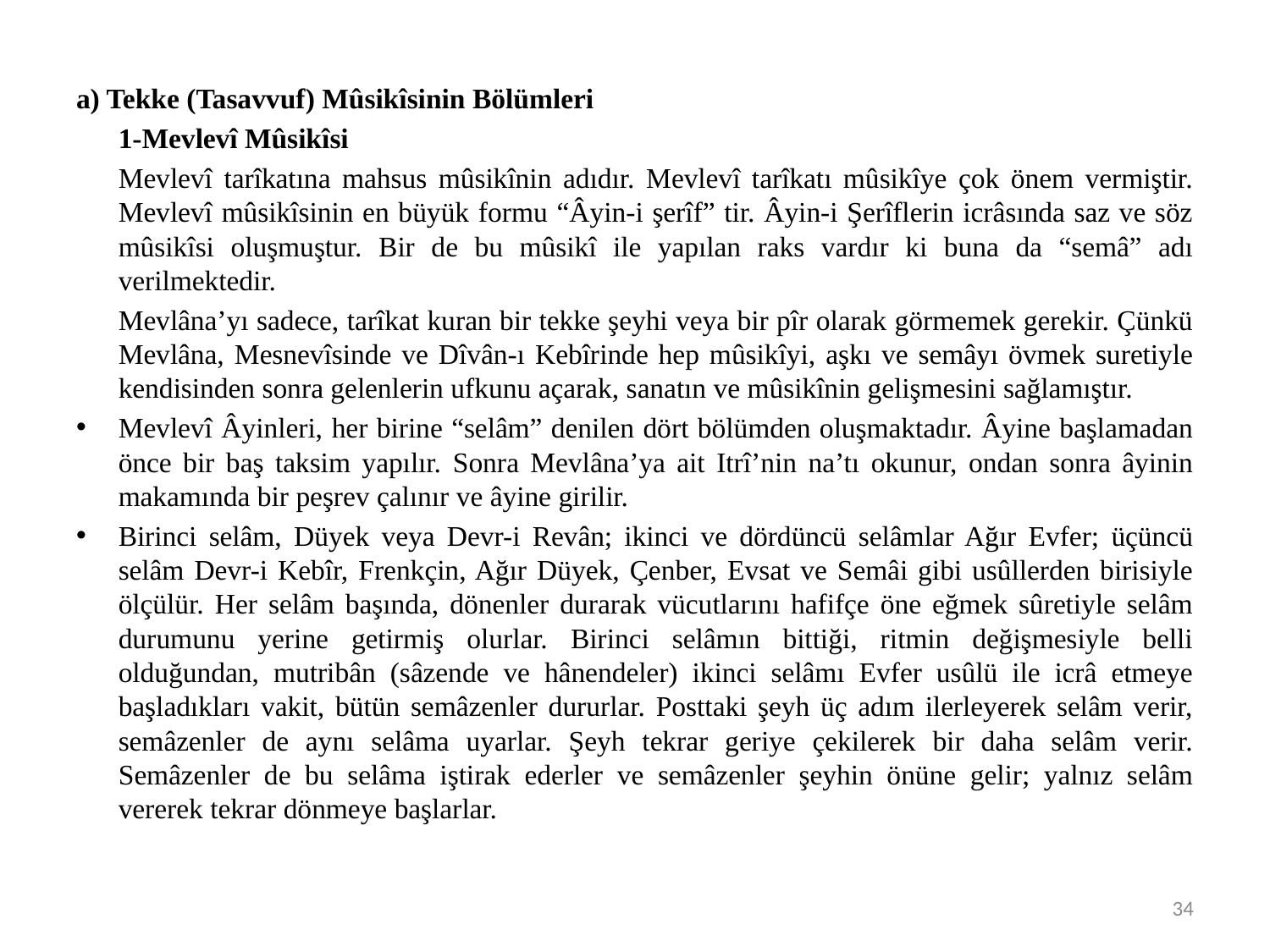

#

a) Tekke (Tasavvuf) Mûsikîsinin Bölümleri
	1-Mevlevî Mûsikîsi
	Mevlevî tarîkatına mahsus mûsikînin adıdır. Mevlevî tarîkatı mûsikîye çok önem vermiştir. Mevlevî mûsikîsinin en büyük formu “Âyin-i şerîf” tir. Âyin-i Şerîflerin icrâsında saz ve söz mûsikîsi oluşmuştur. Bir de bu mûsikî ile yapılan raks vardır ki buna da “semâ” adı verilmektedir.
	Mevlâna’yı sadece, tarîkat kuran bir tekke şeyhi veya bir pîr olarak görmemek gerekir. Çünkü Mevlâna, Mesnevîsinde ve Dîvân-ı Kebîrinde hep mûsikîyi, aşkı ve semâyı övmek suretiyle kendisinden sonra gelenlerin ufkunu açarak, sanatın ve mûsikînin gelişmesini sağlamıştır.
Mevlevî Âyinleri, her birine “selâm” denilen dört bölümden oluşmaktadır. Âyine başlamadan önce bir baş taksim yapılır. Sonra Mevlâna’ya ait Itrî’nin na’tı okunur, ondan sonra âyinin makamında bir peşrev çalınır ve âyine girilir.
Birinci selâm, Düyek veya Devr-i Revân; ikinci ve dördüncü selâmlar Ağır Evfer; üçüncü selâm Devr-i Kebîr, Frenkçin, Ağır Düyek, Çenber, Evsat ve Semâi gibi usûllerden birisiyle ölçülür. Her selâm başında, dönenler durarak vücutlarını hafifçe öne eğmek sûretiyle selâm durumunu yerine getirmiş olurlar. Birinci selâmın bittiği, ritmin değişmesiyle belli olduğundan, mutribân (sâzende ve hânendeler) ikinci selâmı Evfer usûlü ile icrâ etmeye başladıkları vakit, bütün semâzenler dururlar. Posttaki şeyh üç adım ilerleyerek selâm verir, semâzenler de aynı selâma uyarlar. Şeyh tekrar geriye çekilerek bir daha selâm verir. Semâzenler de bu selâma iştirak ederler ve semâzenler şeyhin önüne gelir; yalnız selâm vererek tekrar dönmeye başlarlar.

34